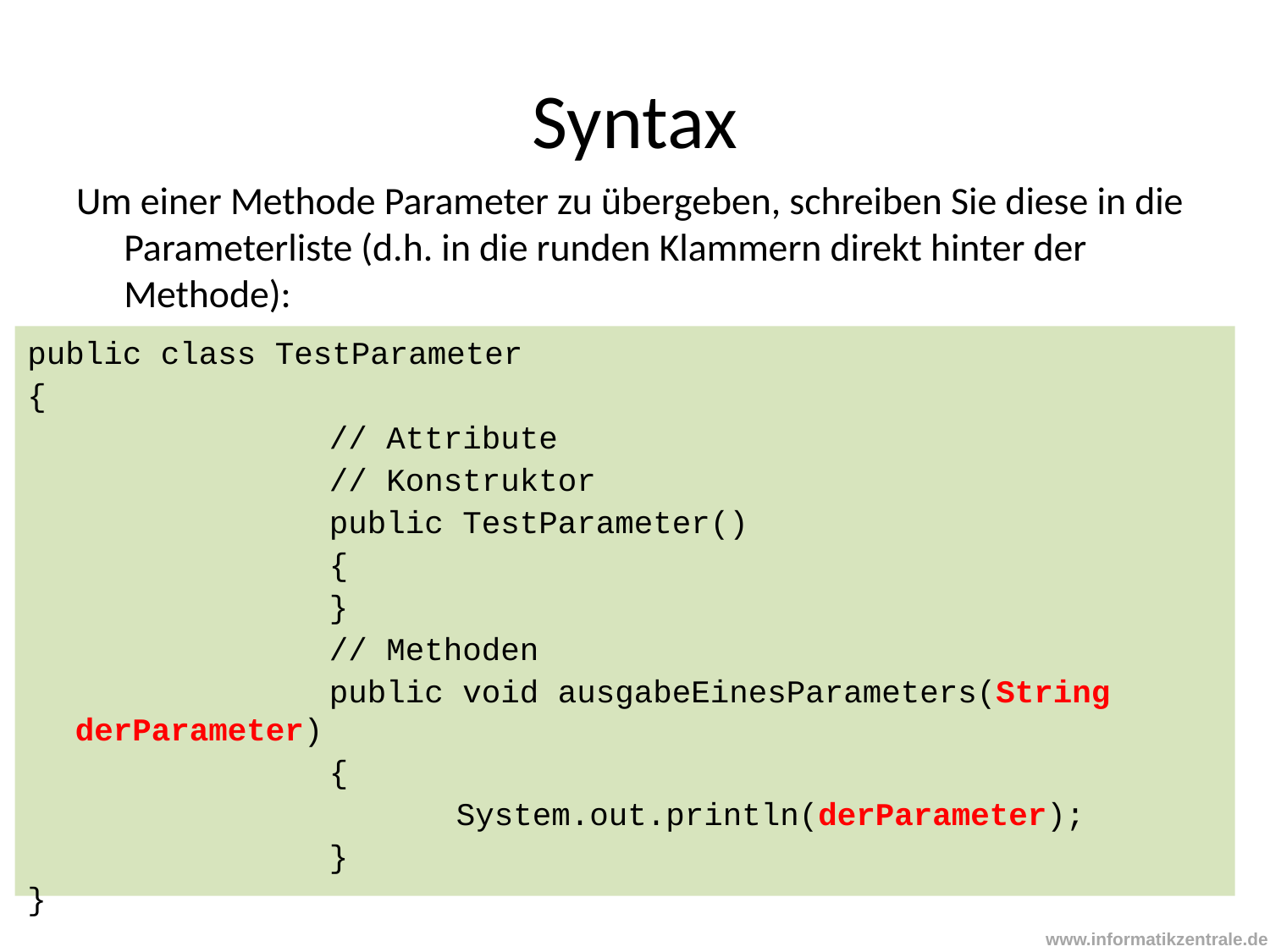

# Syntax
Um einer Methode Parameter zu übergeben, schreiben Sie diese in die Parameterliste (d.h. in die runden Klammern direkt hinter der Methode):
public class TestParameter
{
			// Attribute
			// Konstruktor
			public TestParameter()
    		{
			}
			// Methoden
			public void ausgabeEinesParameters(String derParameter)
			{
				System.out.println(derParameter);
			}
}